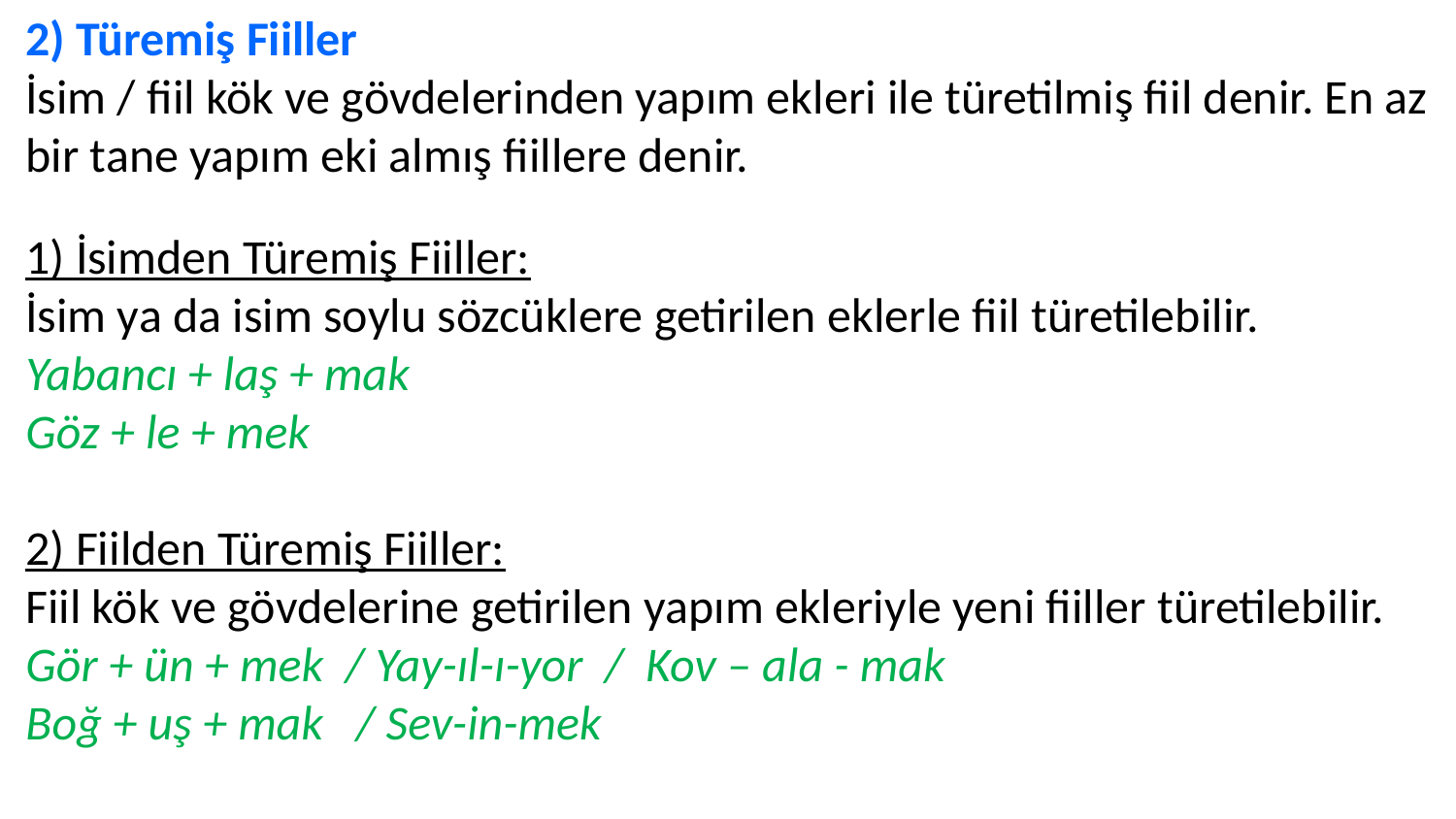

2) Türemiş Fiiller
İsim / fiil kök ve gövdelerinden yapım ekleri ile türetilmiş fiil denir. En az bir tane yapım eki almış fiillere denir.

1) İsimden Türemiş Fiiller:
İsim ya da isim soylu sözcüklere getirilen eklerle fiil türetilebilir.
Yabancı + laş + mak
Göz + le + mek

2) Fiilden Türemiş Fiiller:
Fiil kök ve gövdelerine getirilen yapım ekleriyle yeni fiiller türetilebilir.
Gör + ün + mek  / Yay-ıl-ı-yor  /  Kov – ala - mak
Boğ + uş + mak   / Sev-in-mek